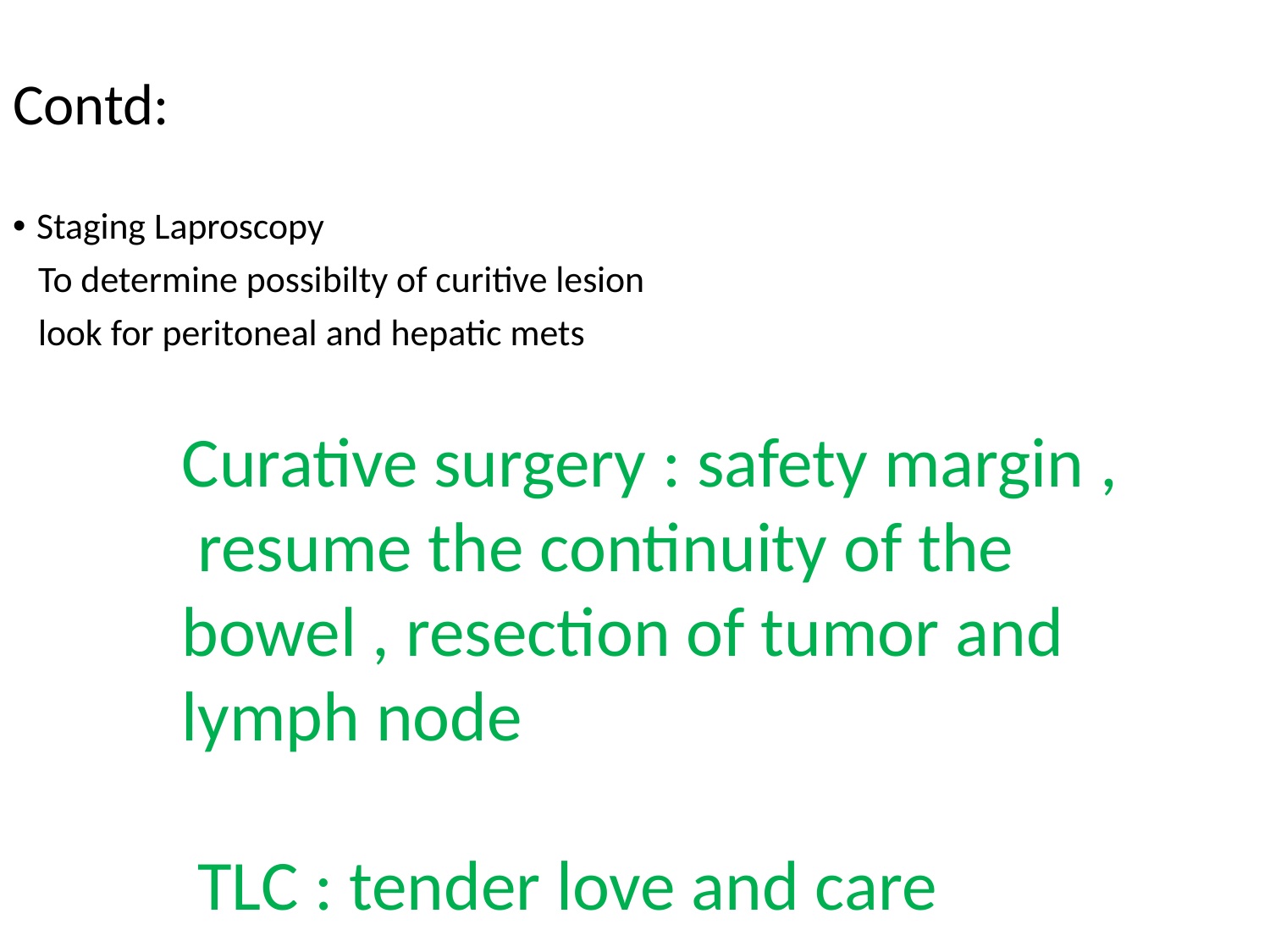

Contd:
Staging Laproscopy
   To determine possibilty of curitive lesion
   look for peritoneal and hepatic mets
Curative surgery : safety margin ,  resume the continuity of the bowel , resection of tumor and lymph node

 TLC : tender love and care